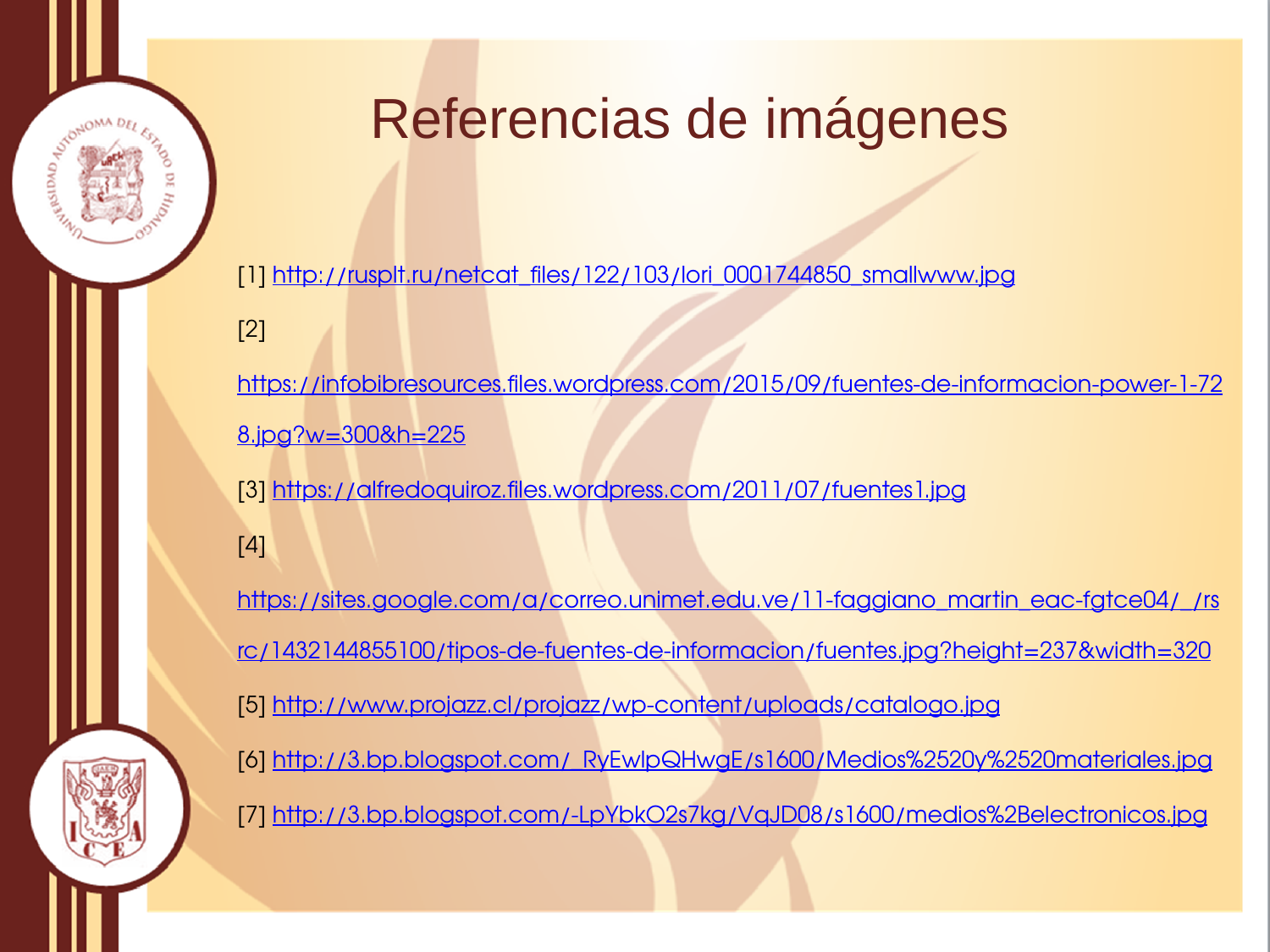

Referencias de imágenes
[1] http://rusplt.ru/netcat_files/122/103/lori_0001744850_smallwww.jpg
[2] https://infobibresources.files.wordpress.com/2015/09/fuentes-de-informacion-power-1-728.jpg?w=300&h=225
[3] https://alfredoquiroz.files.wordpress.com/2011/07/fuentes1.jpg
[4] https://sites.google.com/a/correo.unimet.edu.ve/11-faggiano_martin_eac-fgtce04/_/rsrc/1432144855100/tipos-de-fuentes-de-informacion/fuentes.jpg?height=237&width=320
[5] http://www.projazz.cl/projazz/wp-content/uploads/catalogo.jpg
[6] http://3.bp.blogspot.com/_RyEwlpQHwgE/s1600/Medios%2520y%2520materiales.jpg
[7] http://3.bp.blogspot.com/-LpYbkO2s7kg/VqJD08/s1600/medios%2Belectronicos.jpg